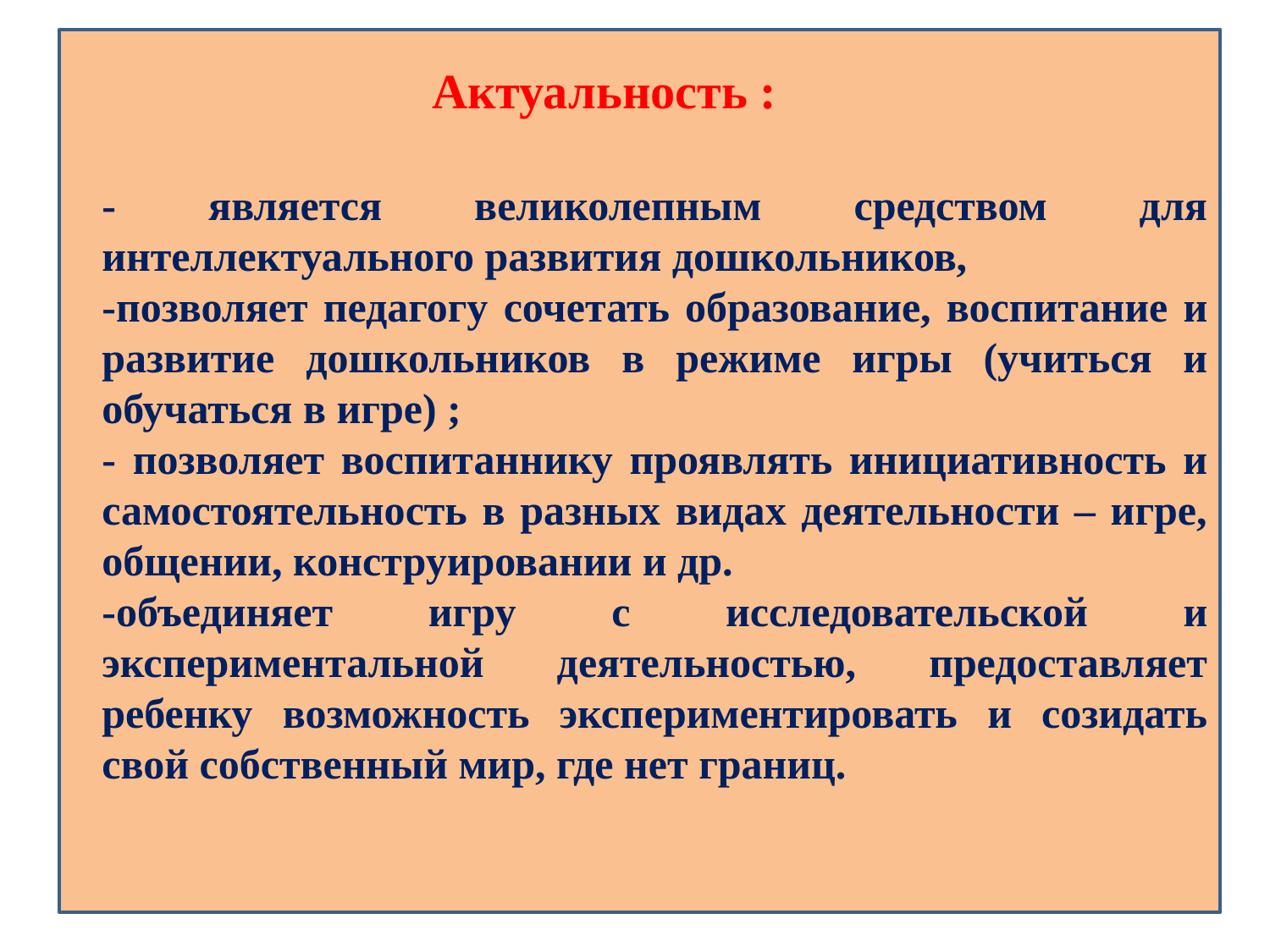

Актуальность :

- является великолепным средством для интеллектуального развития дошкольников,
-позволяет педагогу сочетать образование, воспитание и развитие дошкольников в режиме игры (учиться и обучаться в игре) ;
- позволяет воспитаннику проявлять инициативность и самостоятельность в разных видах деятельности – игре, общении, конструировании и др.
-объединяет игру с исследовательской и экспериментальной деятельностью, предоставляет ребенку возможность экспериментировать и созидать свой собственный мир, где нет границ.